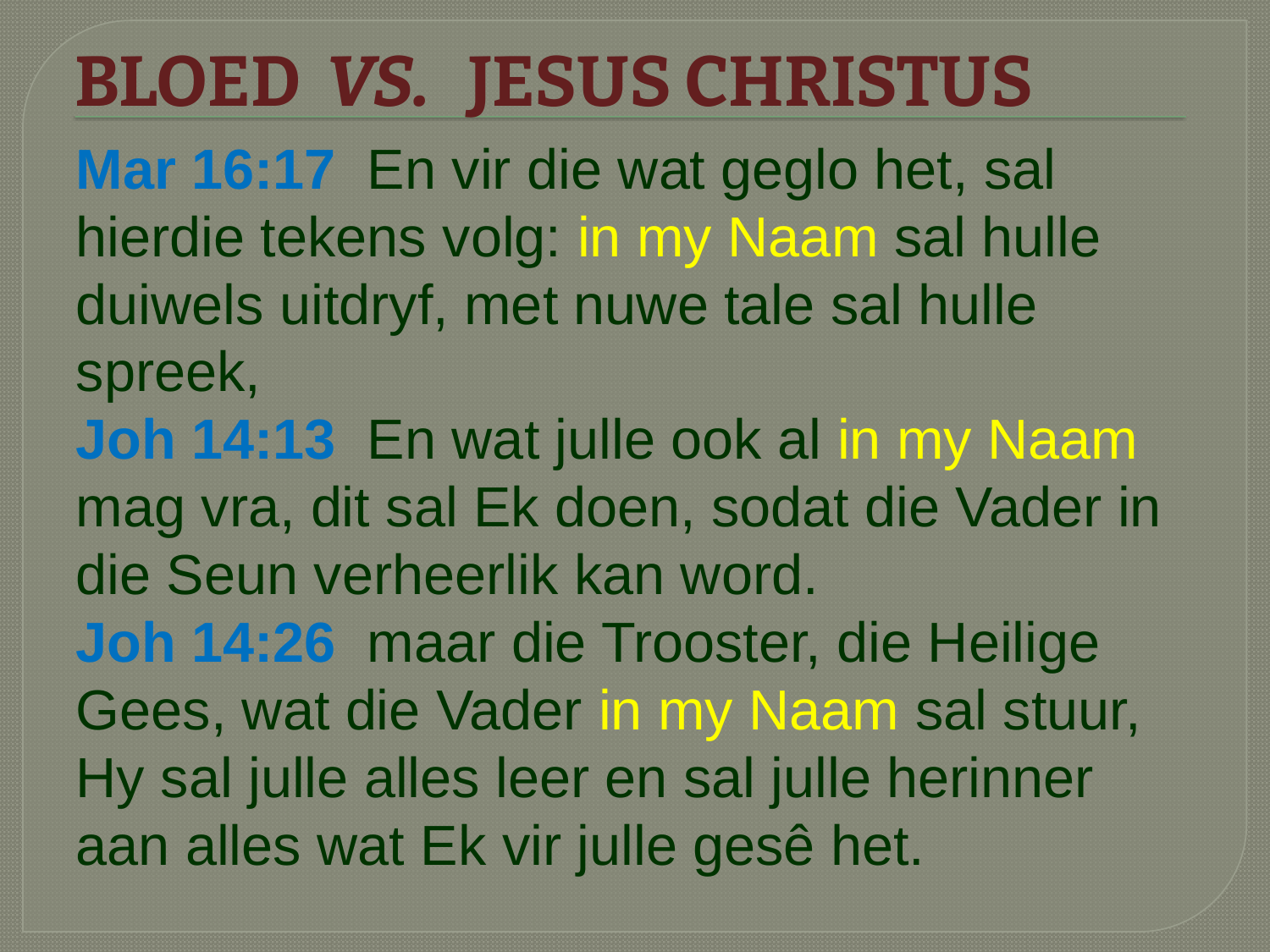

BLOED  VS.   JESUS CHRISTUS
Mar 16:17  En vir die wat geglo het, sal hierdie tekens volg: in my Naam sal hulle duiwels uitdryf, met nuwe tale sal hulle spreek,
Joh 14:13  En wat julle ook al in my Naam mag vra, dit sal Ek doen, sodat die Vader in die Seun verheerlik kan word.
Joh 14:26  maar die Trooster, die Heilige Gees, wat die Vader in my Naam sal stuur, Hy sal julle alles leer en sal julle herinner aan alles wat Ek vir julle gesê het.